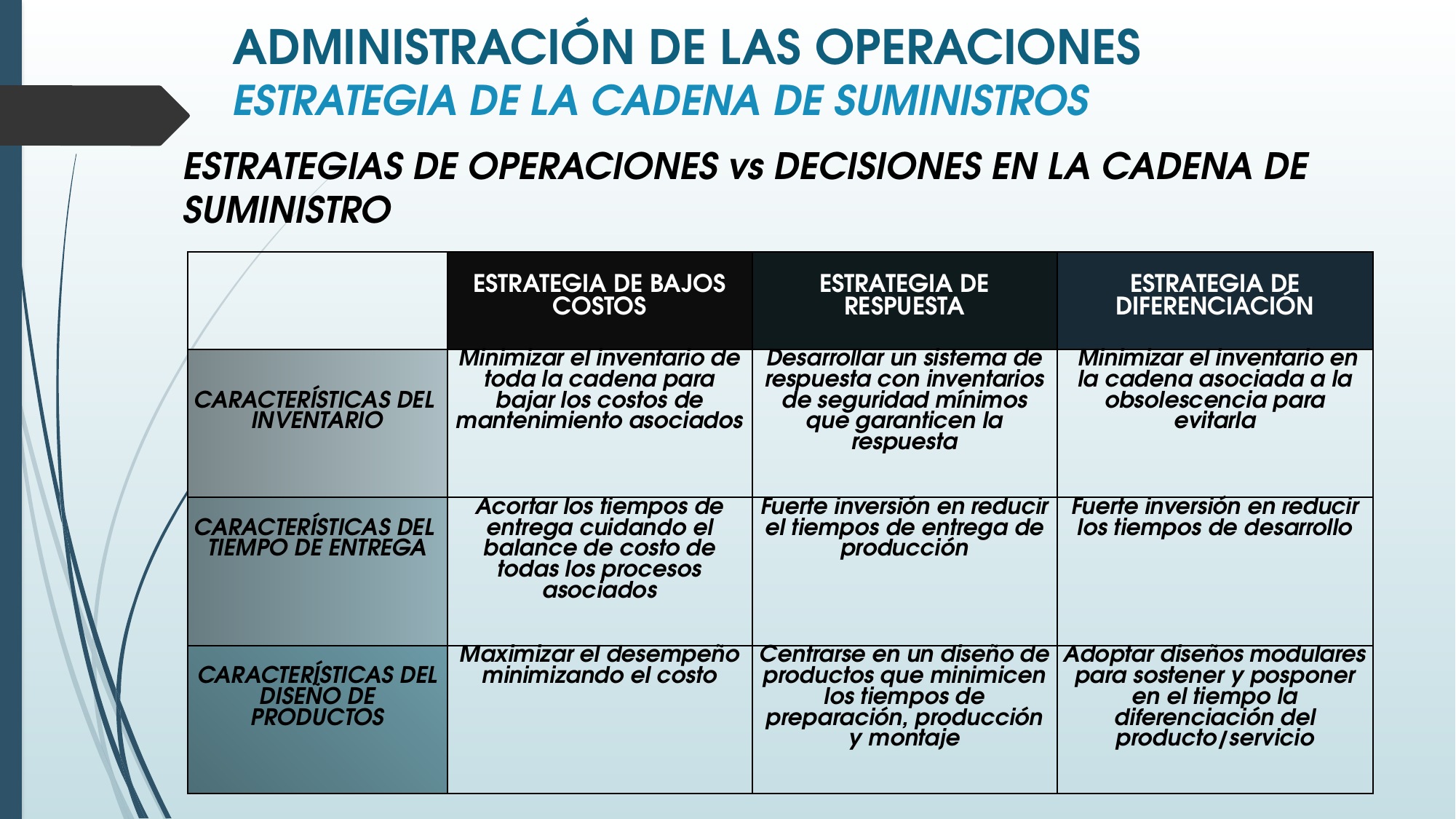

# ADMINISTRACIÓN DE LAS OPERACIONES ESTRATEGIA DE LA CADENA DE SUMINISTROS
ESTRATEGIAS DE OPERACIONES vs DECISIONES EN LA CADENA DE SUMINISTRO
|  | ESTRATEGIA DE BAJOS COSTOS | ESTRATEGIA DE RESPUESTA | ESTRATEGIA DE DIFERENCIACIÓN |
| --- | --- | --- | --- |
| CARACTERÍSTICAS DEL INVENTARIO | Minimizar el inventario de toda la cadena para bajar los costos de mantenimiento asociados | Desarrollar un sistema de respuesta con inventarios de seguridad mínimos que garanticen la respuesta | Minimizar el inventario en la cadena asociada a la obsolescencia para evitarla |
| CARACTERÍSTICAS DEL TIEMPO DE ENTREGA | Acortar los tiempos de entrega cuidando el balance de costo de todas los procesos asociados | Fuerte inversión en reducir el tiempos de entrega de producción | Fuerte inversión en reducir los tiempos de desarrollo |
| CARACTERÍSTICAS DEL DISEÑO DE PRODUCTOS | Maximizar el desempeño minimizando el costo | Centrarse en un diseño de productos que minimicen los tiempos de preparación, producción y montaje | Adoptar diseños modulares para sostener y posponer en el tiempo la diferenciación del producto/servicio |